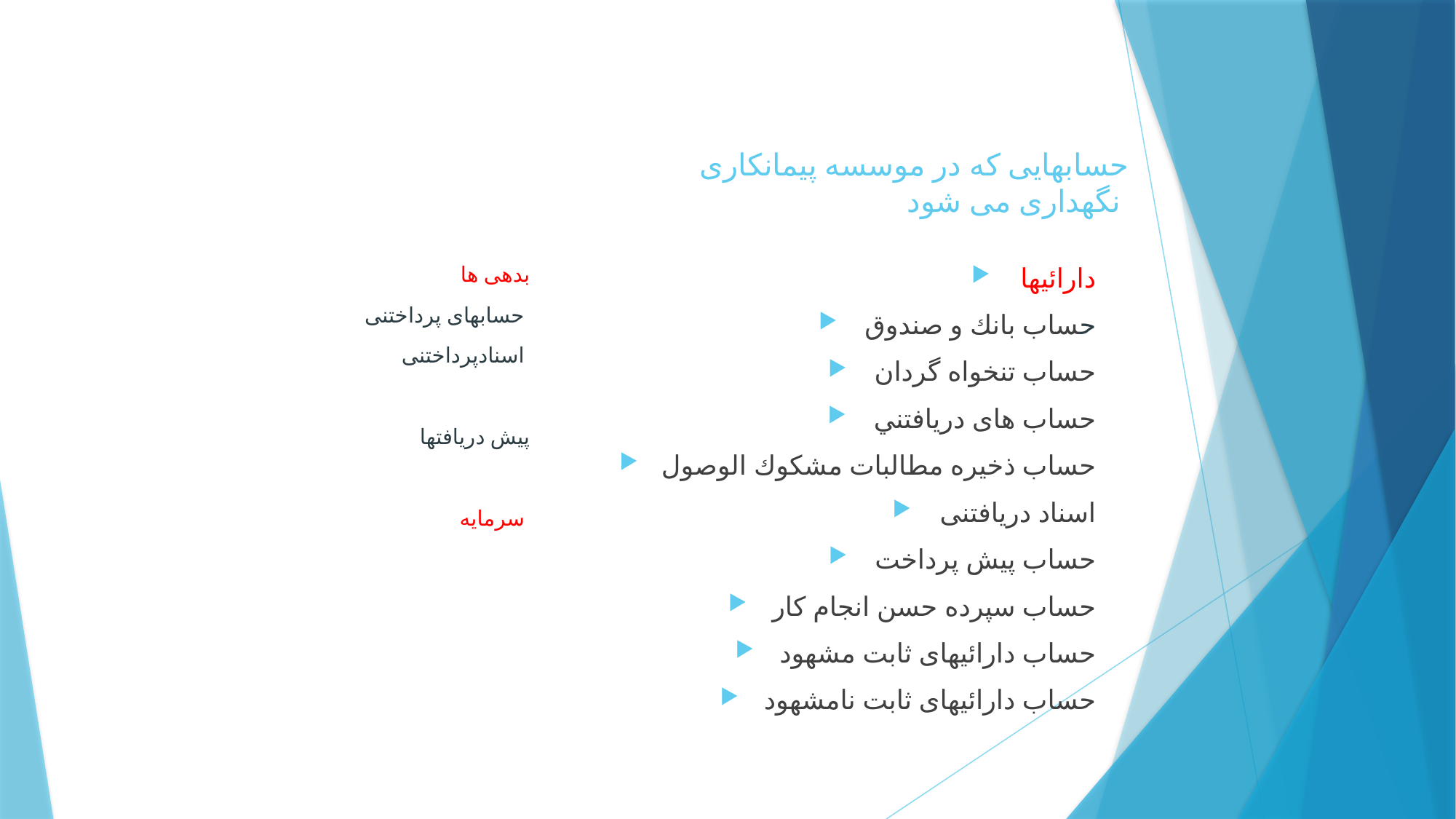

# حسابهایی که در موسسه پیمانکاری نگهداری می شود
دارائيها
حساب بانك و صندوق
حساب تنخواه گردان
حساب های دريافتني
حساب ذخيره مطالبات مشكوك الوصول
اسناد دريافتنی
حساب پيش پرداخت
حساب سپرده حسن انجام كار
حساب دارائيهای ثابت مشهود
حساب دارائيهای ثابت نامشهود
بدهی ها
حسابهای پرداختنی
اسنادپرداختنی

پیش دریافتها

سرمایه